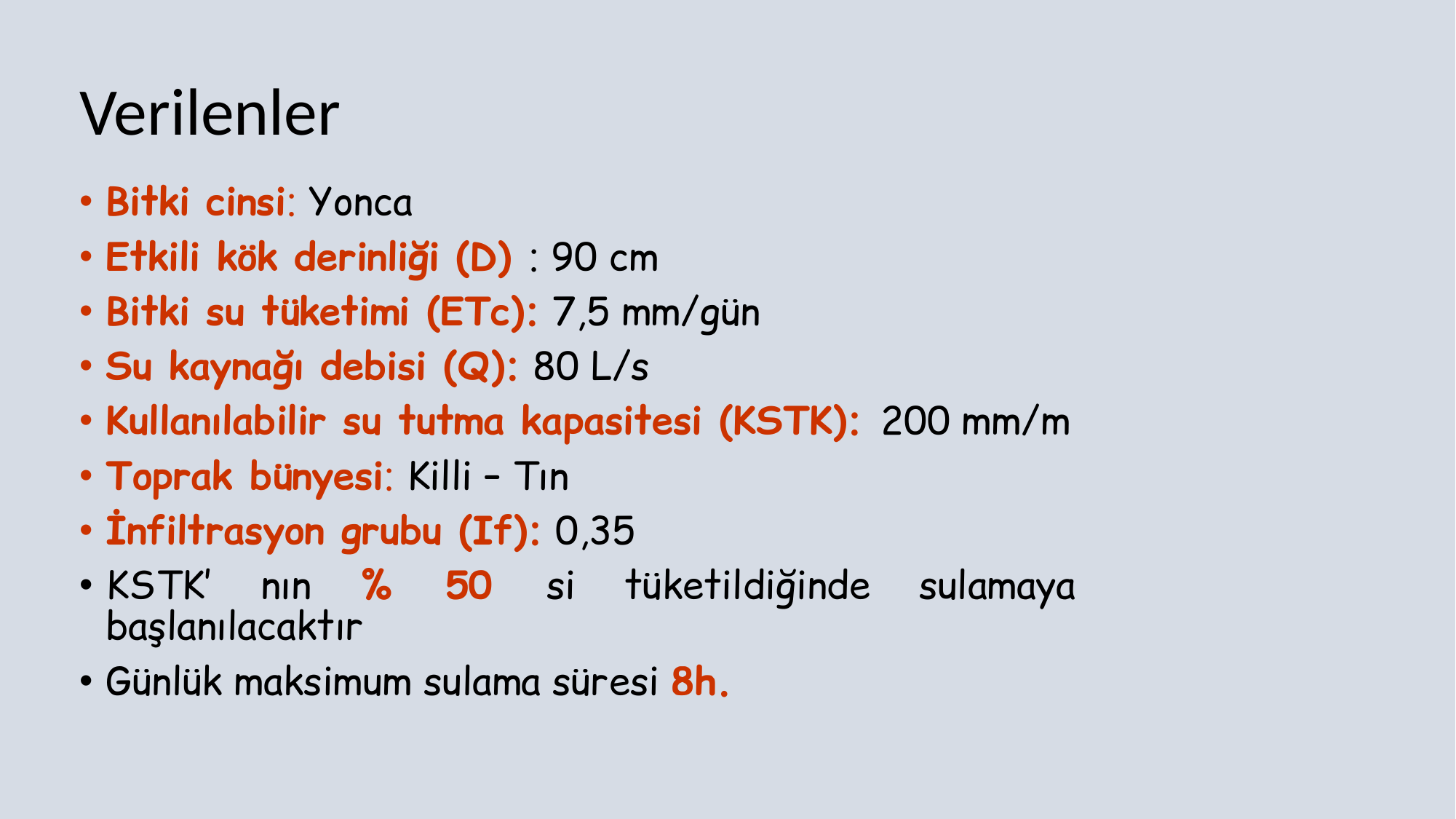

# Verilenler
Bitki cinsi: Yonca
Etkili kök derinliği (D) : 90 cm
Bitki su tüketimi (ETc): 7,5 mm/gün
Su kaynağı debisi (Q): 80 L/s
Kullanılabilir su tutma kapasitesi (KSTK): 200 mm/m
Toprak bünyesi: Killi – Tın
İnfiltrasyon grubu (If): 0,35
KSTK’ nın % 50 si tüketildiğinde sulamaya başlanılacaktır
Günlük maksimum sulama süresi 8h.